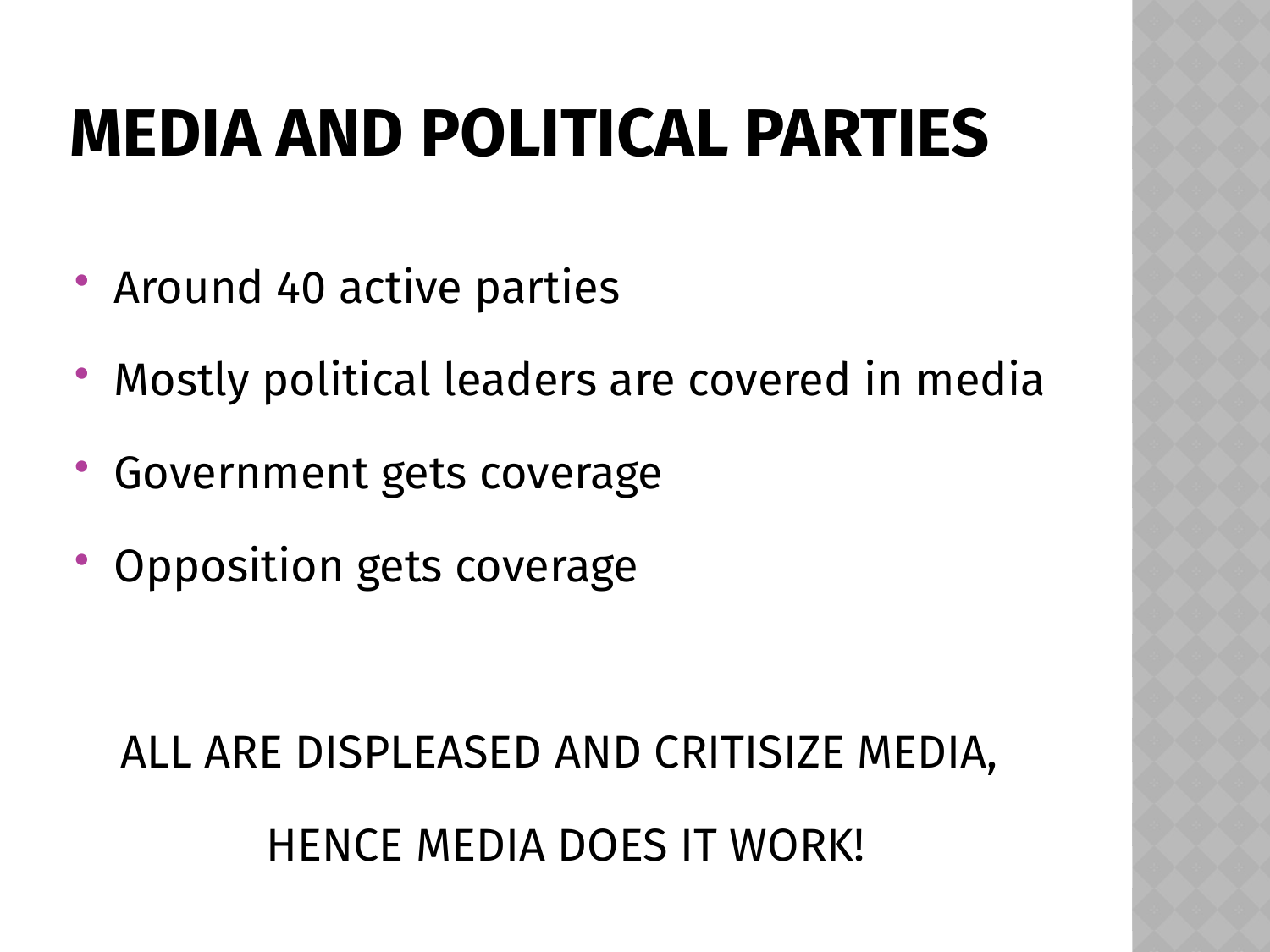

# Media and political parties
Around 40 active parties
Mostly political leaders are covered in media
Government gets coverage
Opposition gets coverage

ALL ARE DISPLEASED AND CRITISIZE MEDIA,
HENCE MEDIA DOES IT WORK!